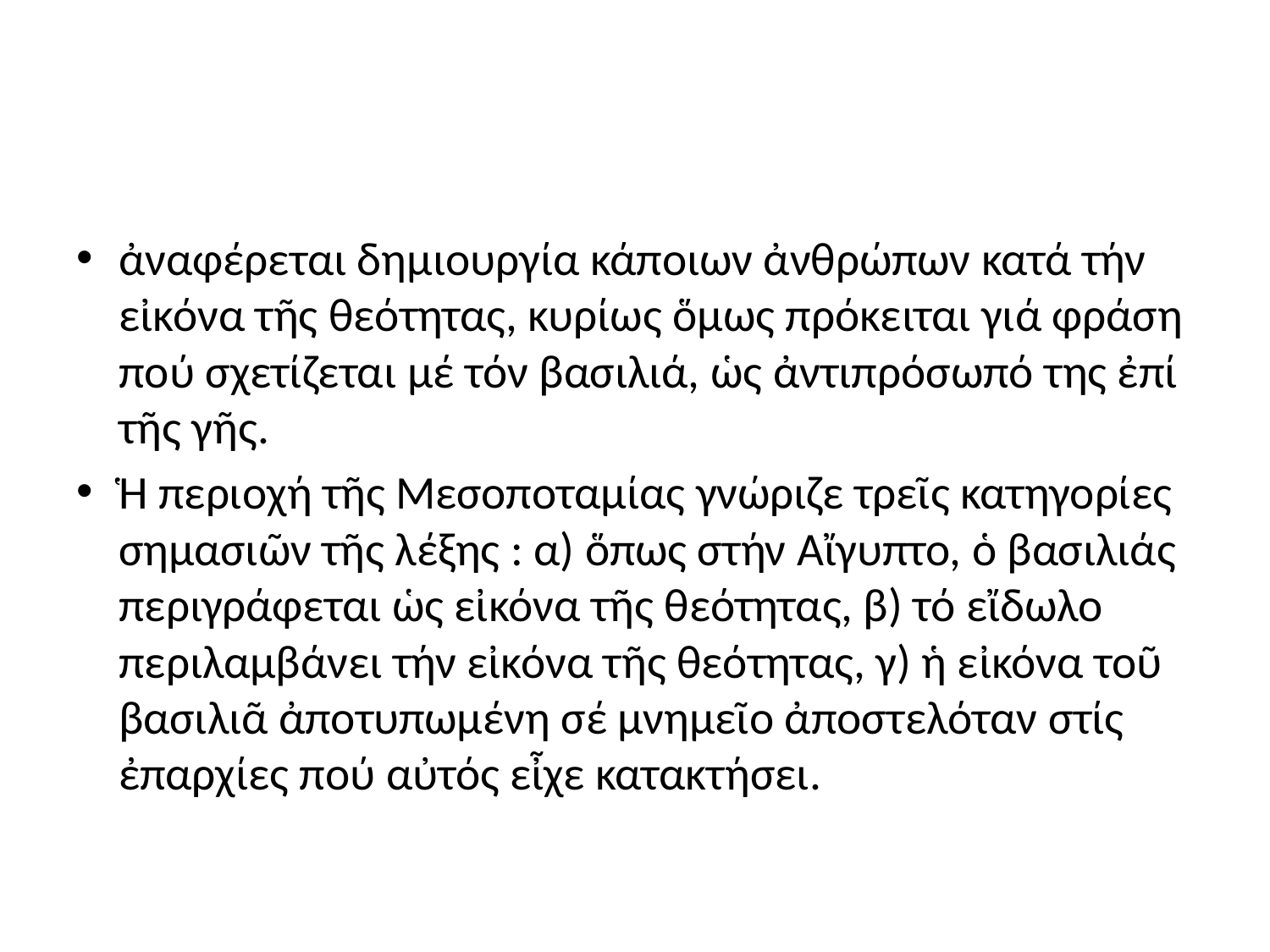

#
ἀναφέρεται δημιουργία κάποιων ἀνθρώπων κατά τήν εἰκόνα τῆς θεότητας, κυρίως ὅμως πρόκειται γιά φράση πού σχετίζεται μέ τόν βασιλιά, ὡς ἀντιπρόσωπό της ἐπί τῆς γῆς.
Ἡ περιοχή τῆς Μεσοποταμίας γνώριζε τρεῖς κατηγορίες σημασιῶν τῆς λέξης : α) ὅπως στήν Αἴγυπτο, ὁ βασιλιάς περιγράφεται ὡς εἰκόνα τῆς θεότητας, β) τό εἴδωλο περιλαμβάνει τήν εἰκόνα τῆς θεότητας, γ) ἡ εἰκόνα τοῦ βασιλιᾶ ἀποτυπωμένη σέ μνημεῖο ἀποστελόταν στίς ἐπαρχίες πού αὐτός εἶχε κατακτήσει.